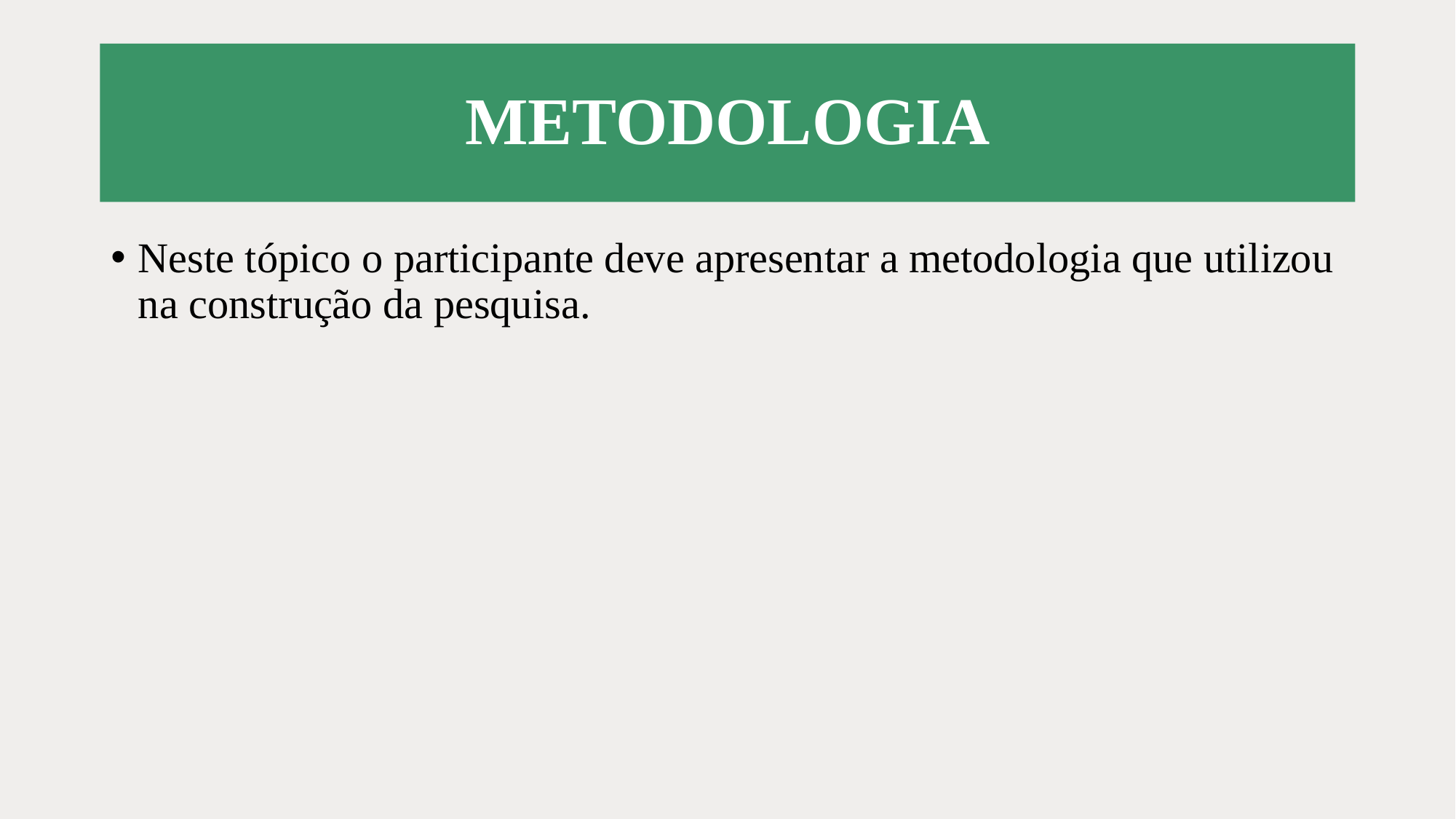

# METODOLOGIA
Neste tópico o participante deve apresentar a metodologia que utilizou na construção da pesquisa.